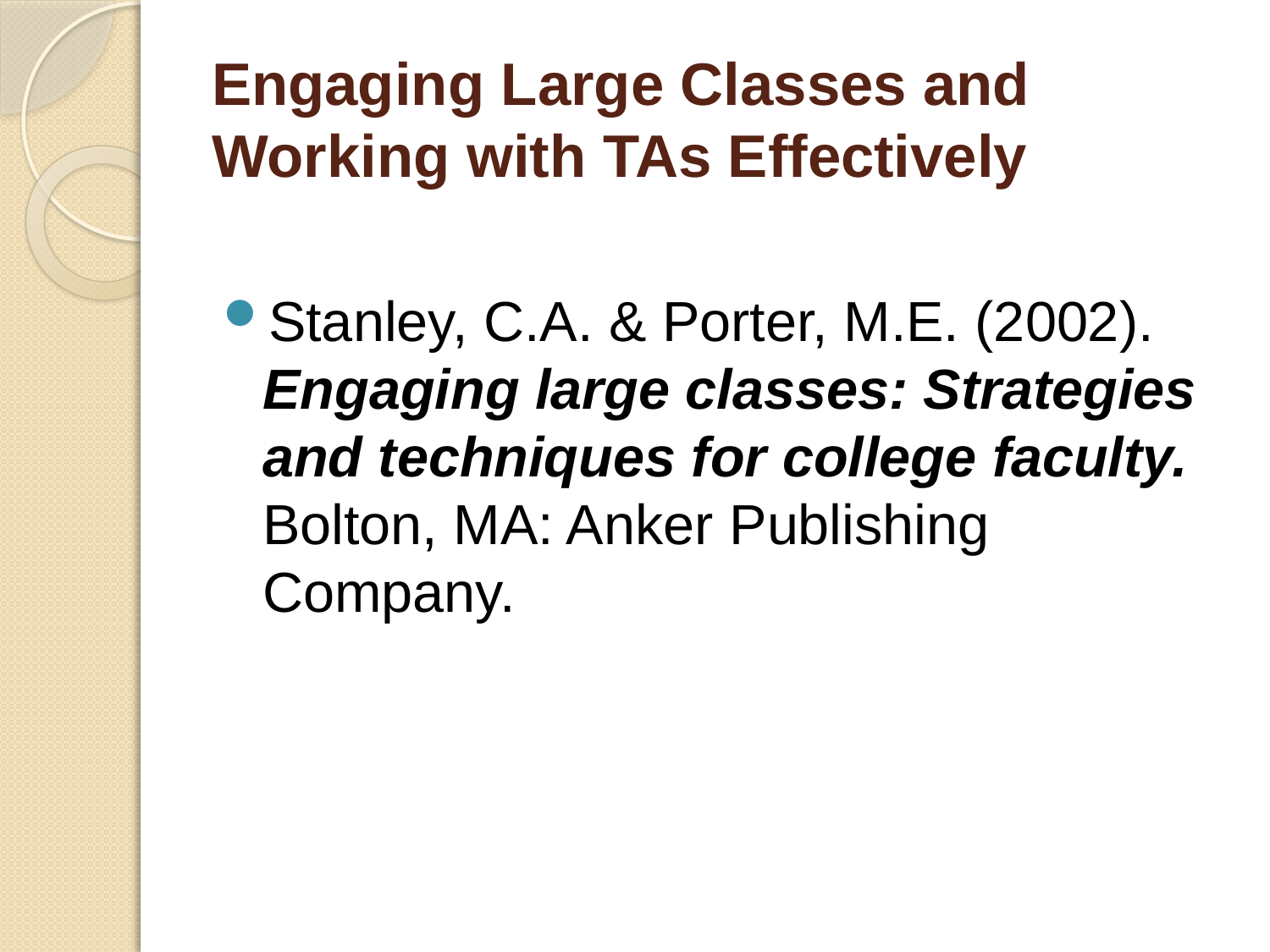

# Engaging Large Classes and Working with TAs Effectively

Stanley, C.A. & Porter, M.E. (2002). Engaging large classes: Strategies and techniques for college faculty. Bolton, MA: Anker Publishing Company.